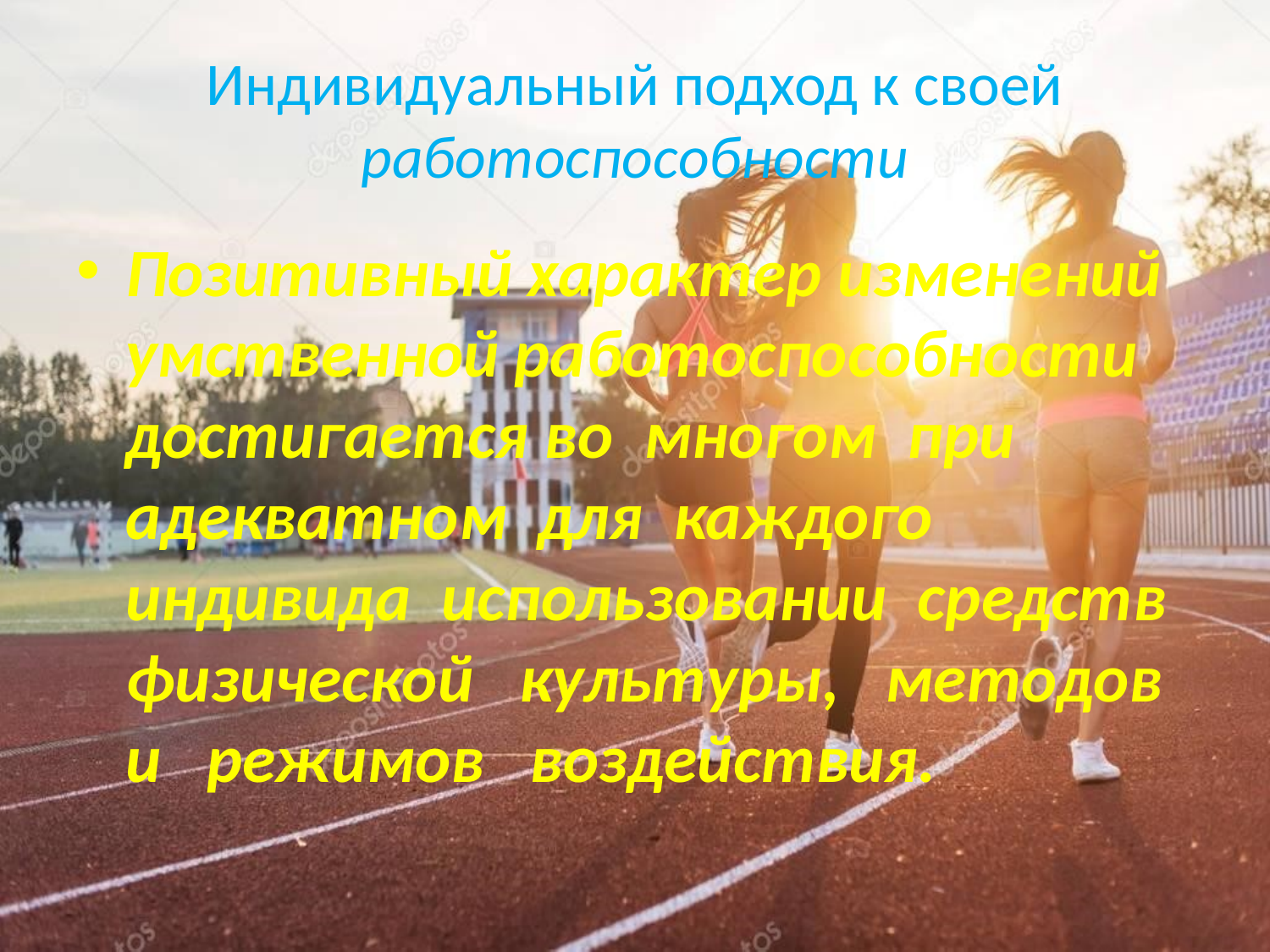

# Индивидуальный подход к своей работоспособности
Позитивный характер изменений умственной работоспособности достигается во  многом  при  адекватном  для  каждого  индивида  использовании  средств физической   культуры,   методов   и   режимов   воздействия.